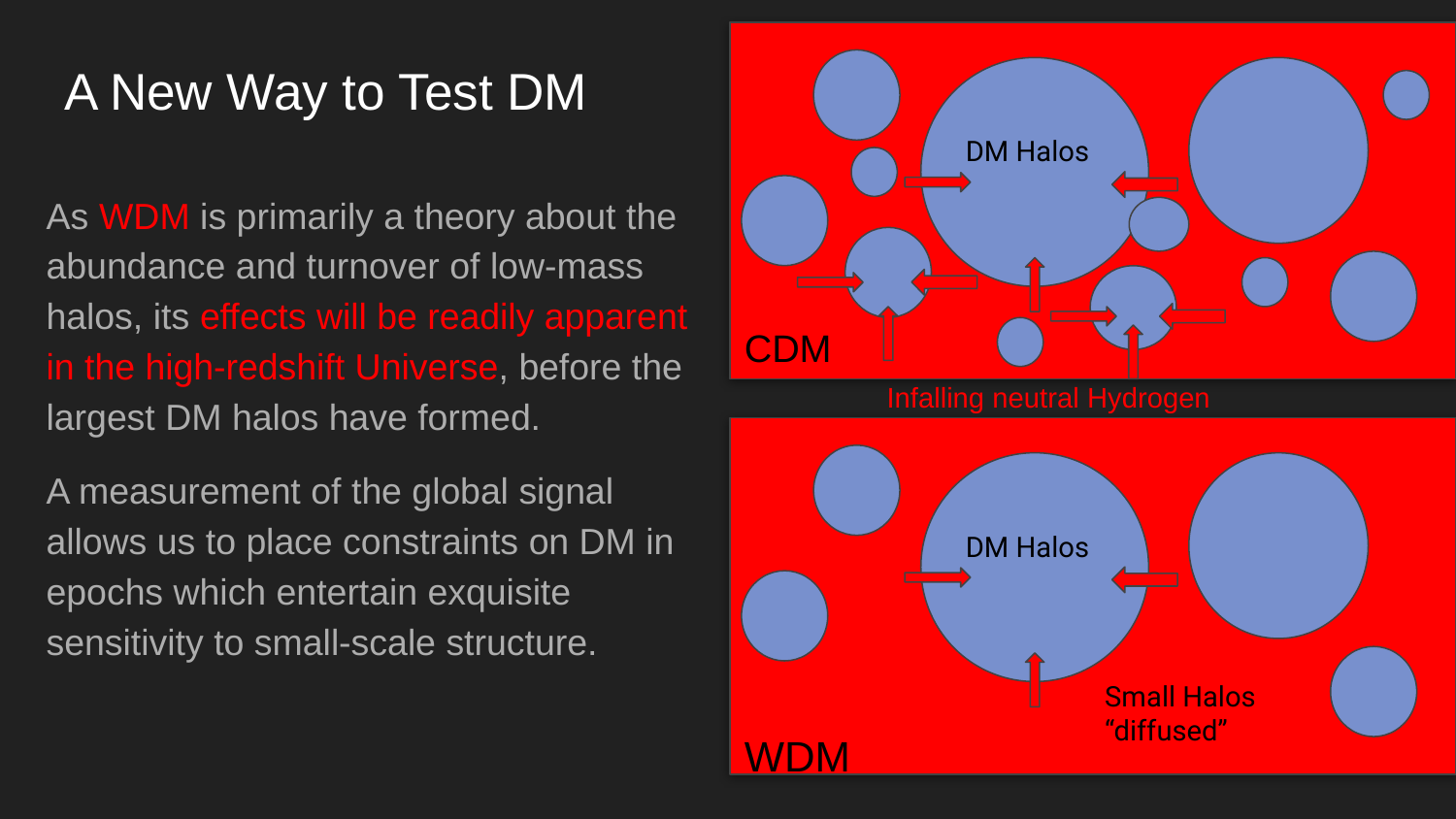

# A New Way to Test DM

DM Halos

As WDM is primarily a theory about the abundance and turnover of low-mass halos, its effects will be readily apparent in the high-redshift Universe, before the largest DM halos have formed.
A measurement of the global signal allows us to place constraints on DM in epochs which entertain exquisite sensitivity to small-scale structure.

CDM

Infalling neutral Hydrogen

DM Halos

Small Halos “diffused”
WDM